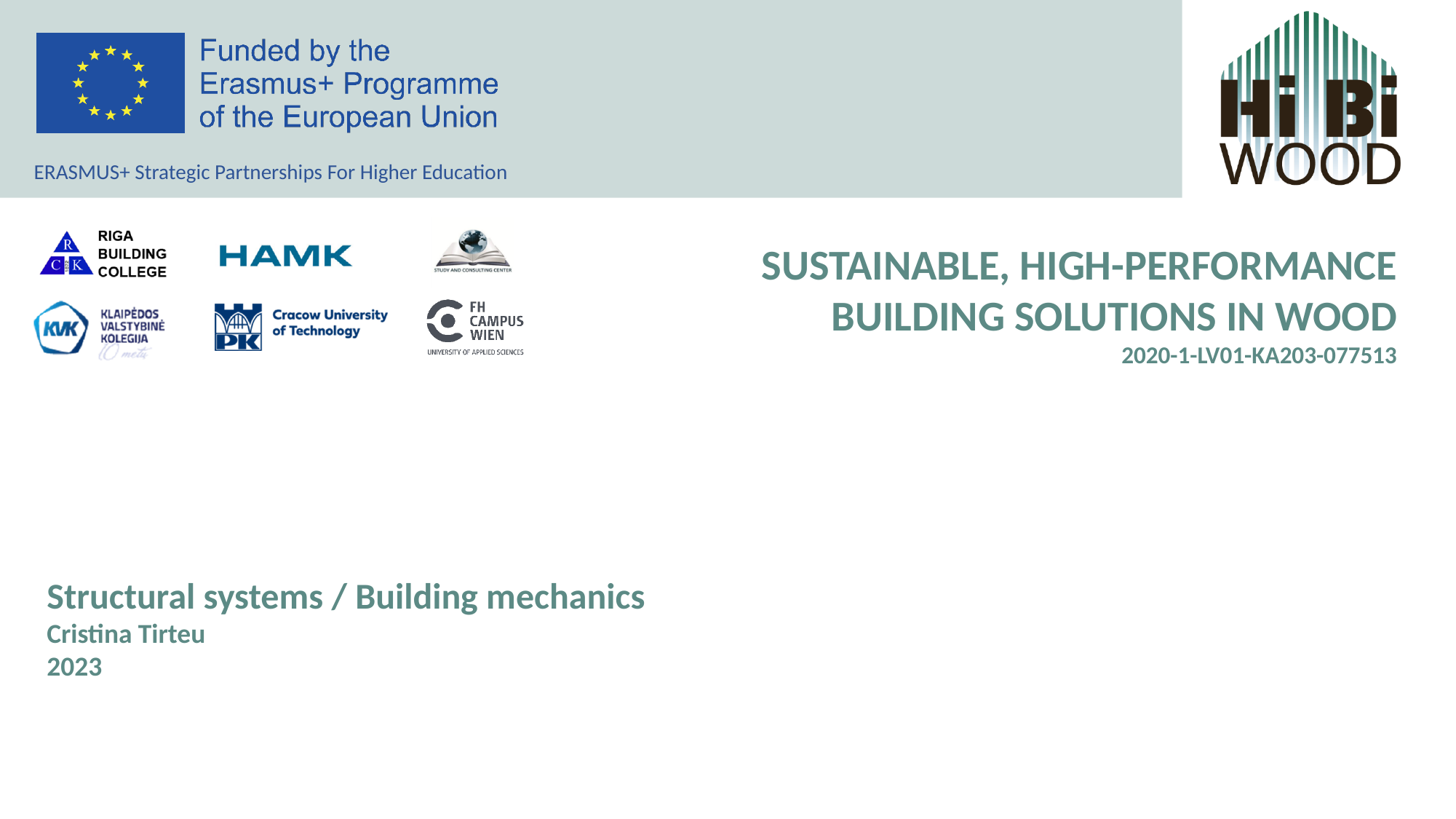

Structural systems / Building mechanics
Cristina Tirteu
2023